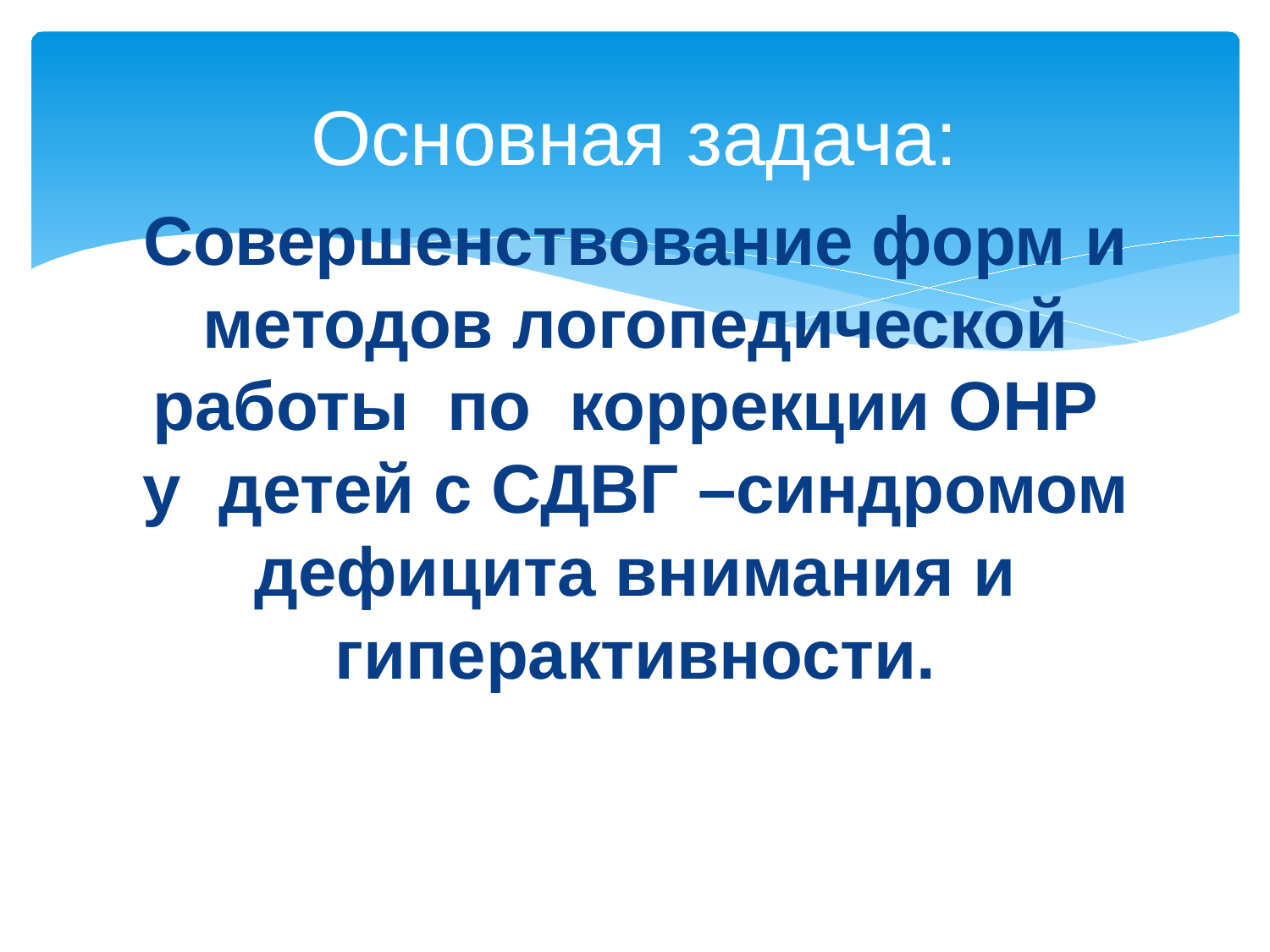

# Основная задача:

Совершенствование форм и методов логопедической работы  по  коррекции ОНР  у  детей с СДВГ –синдромом дефицита внимания и гиперактивности.